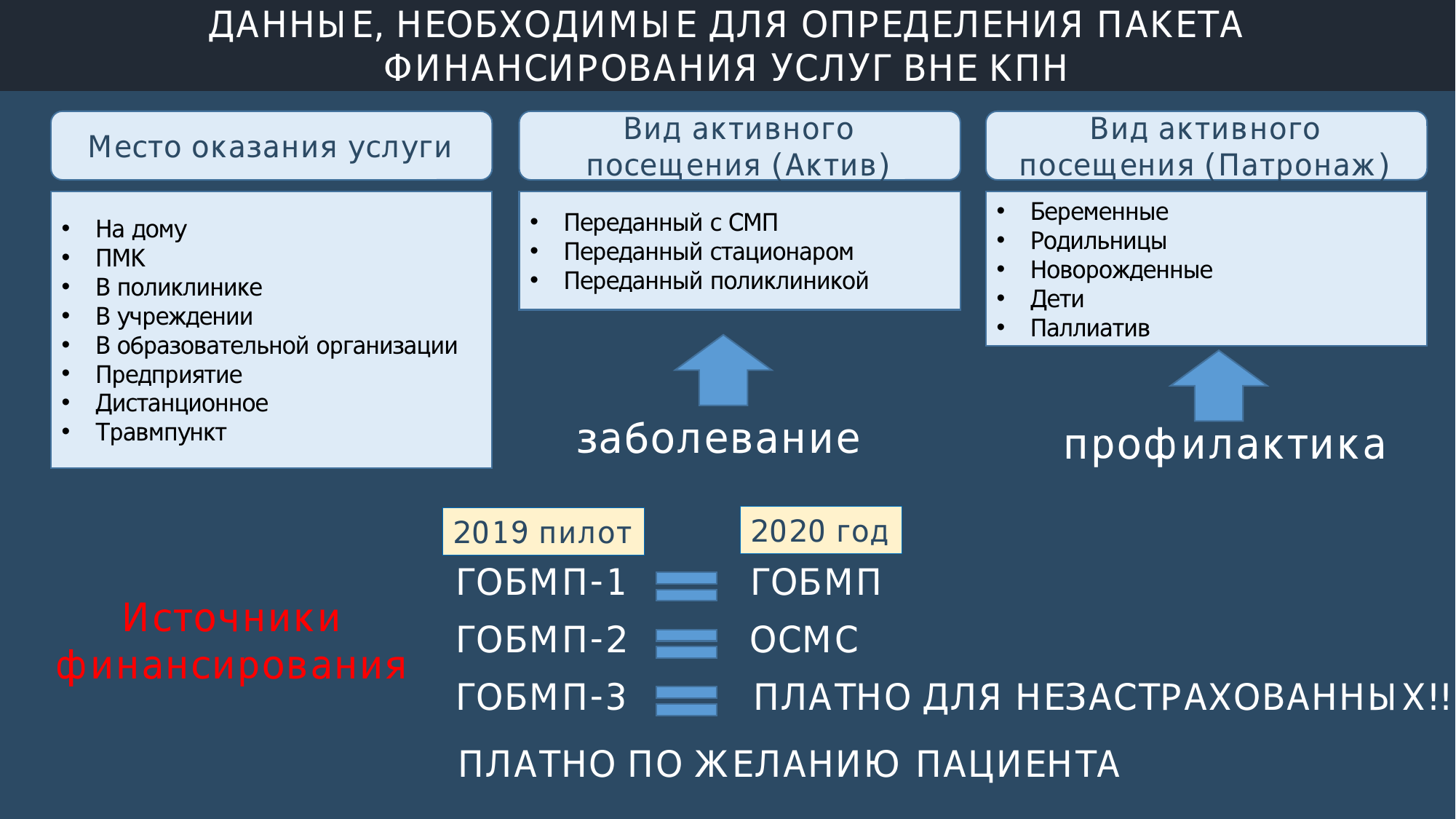

ДАННЫЕ, НЕОБХОДИМЫЕ ДЛЯ ОПРЕДЕЛЕНИЯ ПАКЕТА
ФИНАНСИРОВАНИЯ УСЛУГ ВНЕ КПН

Место оказания услуги
Вид активного посещения (Актив)
Вид активного посещения (Патронаж)
На дому
ПМК
В поликлинике
В учреждении
В образовательной организации
Предприятие
Дистанционное
Травмпункт
Переданный с СМП
Переданный стационаром
Переданный поликлиникой
Беременные
Родильницы
Новорожденные
Дети
Паллиатив

заболевание
профилактика
2020 год
2019 пилот
ГОБМП-1
ГОБМП

Источники финансирования
ГОБМП-2
ОСМС

ГОБМП-3
ПЛАТНО ДЛЯ НЕЗАСТРАХОВАННЫХ!!!

ПЛАТНО ПО ЖЕЛАНИЮ ПАЦИЕНТА